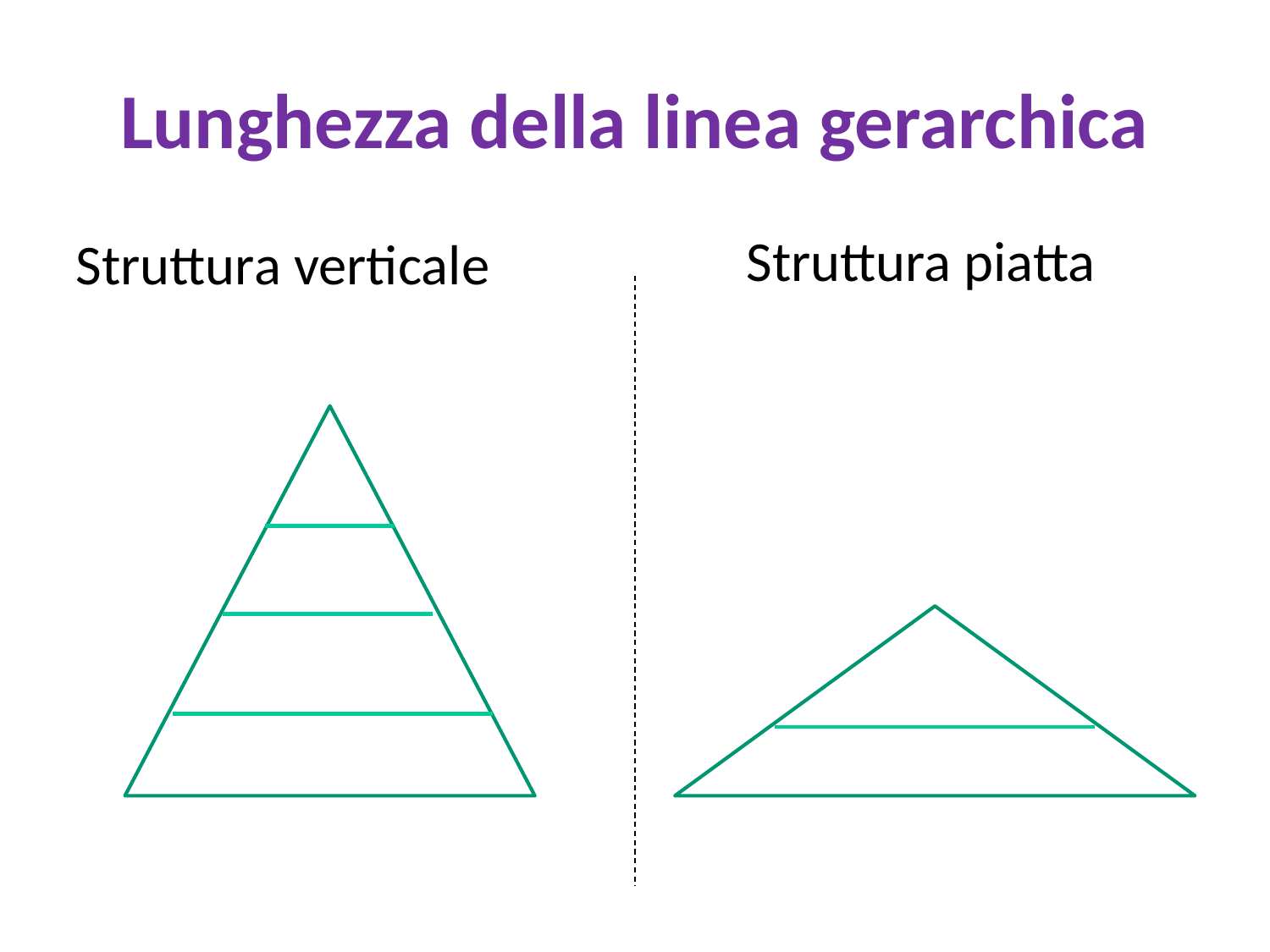

# Lunghezza della linea gerarchica
Struttura piatta
Struttura verticale